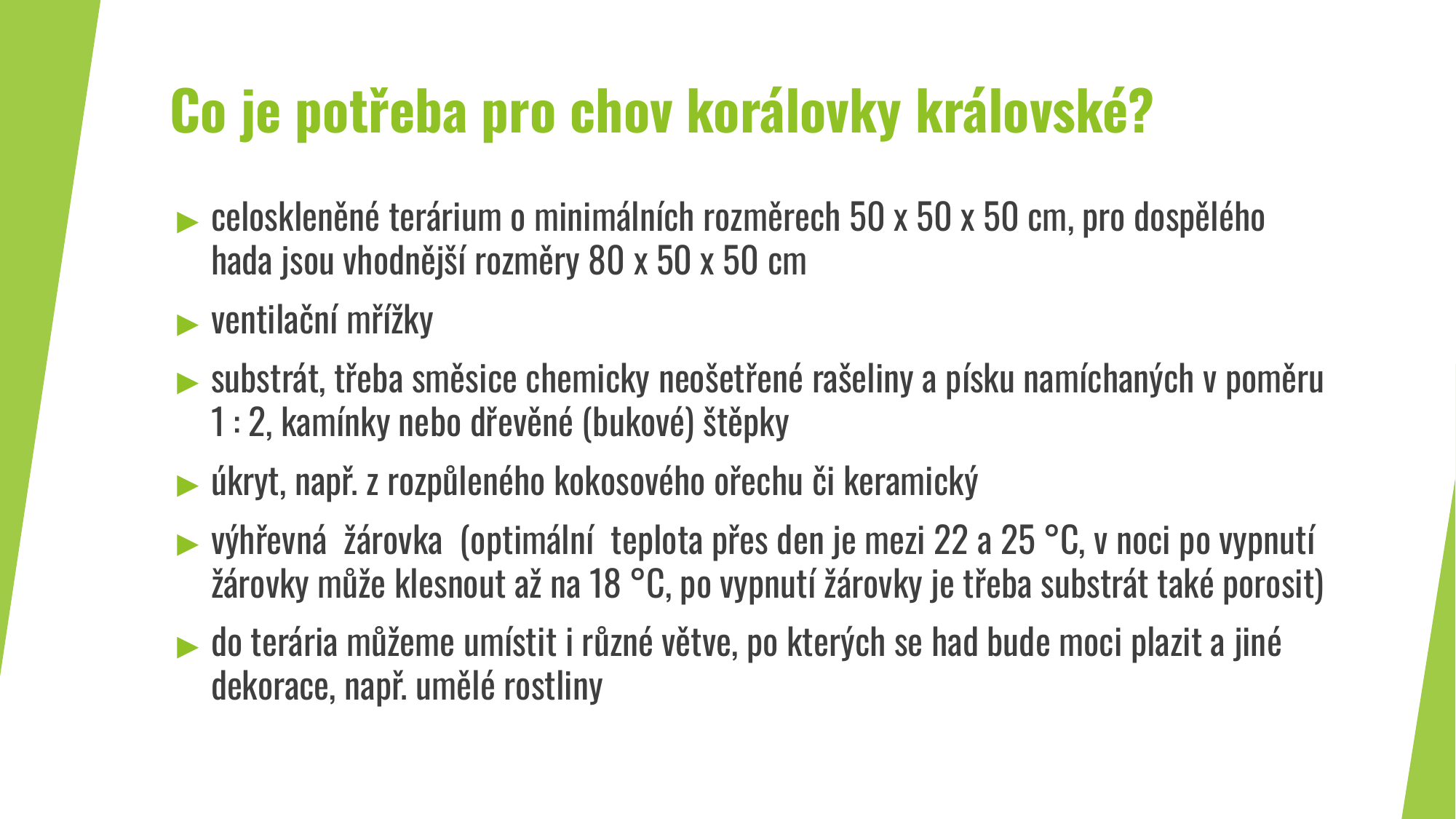

# Co je potřeba pro chov korálovky královské?
celoskleněné terárium o minimálních rozměrech 50 x 50 x 50 cm, pro dospělého hada jsou vhodnější rozměry 80 x 50 x 50 cm
ventilační mřížky
substrát, třeba směsice chemicky neošetřené rašeliny a písku namíchaných v poměru 1 : 2, kamínky nebo dřevěné (bukové) štěpky
úkryt, např. z rozpůleného kokosového ořechu či keramický
výhřevná  žárovka  (optimální  teplota přes den je mezi 22 a 25 °C, v noci po vypnutí žárovky může klesnout až na 18 °C, po vypnutí žárovky je třeba substrát také porosit)
do terária můžeme umístit i různé větve, po kterých se had bude moci plazit a jiné dekorace, např. umělé rostliny